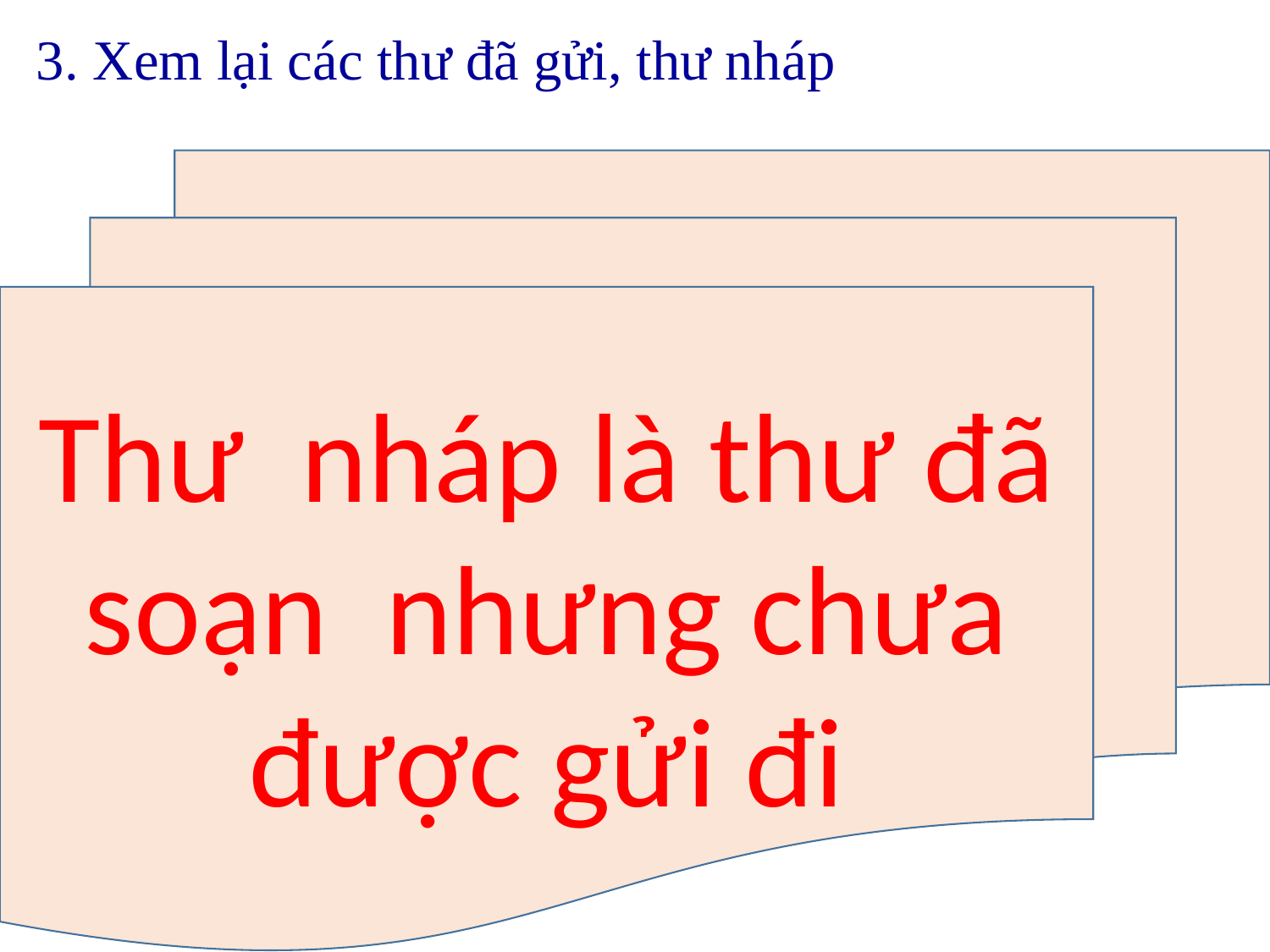

3. Xem lại các thư đã gửi, thư nháp
Thư  nháp là thư đã soạn  nhưng chưa được gửi đi